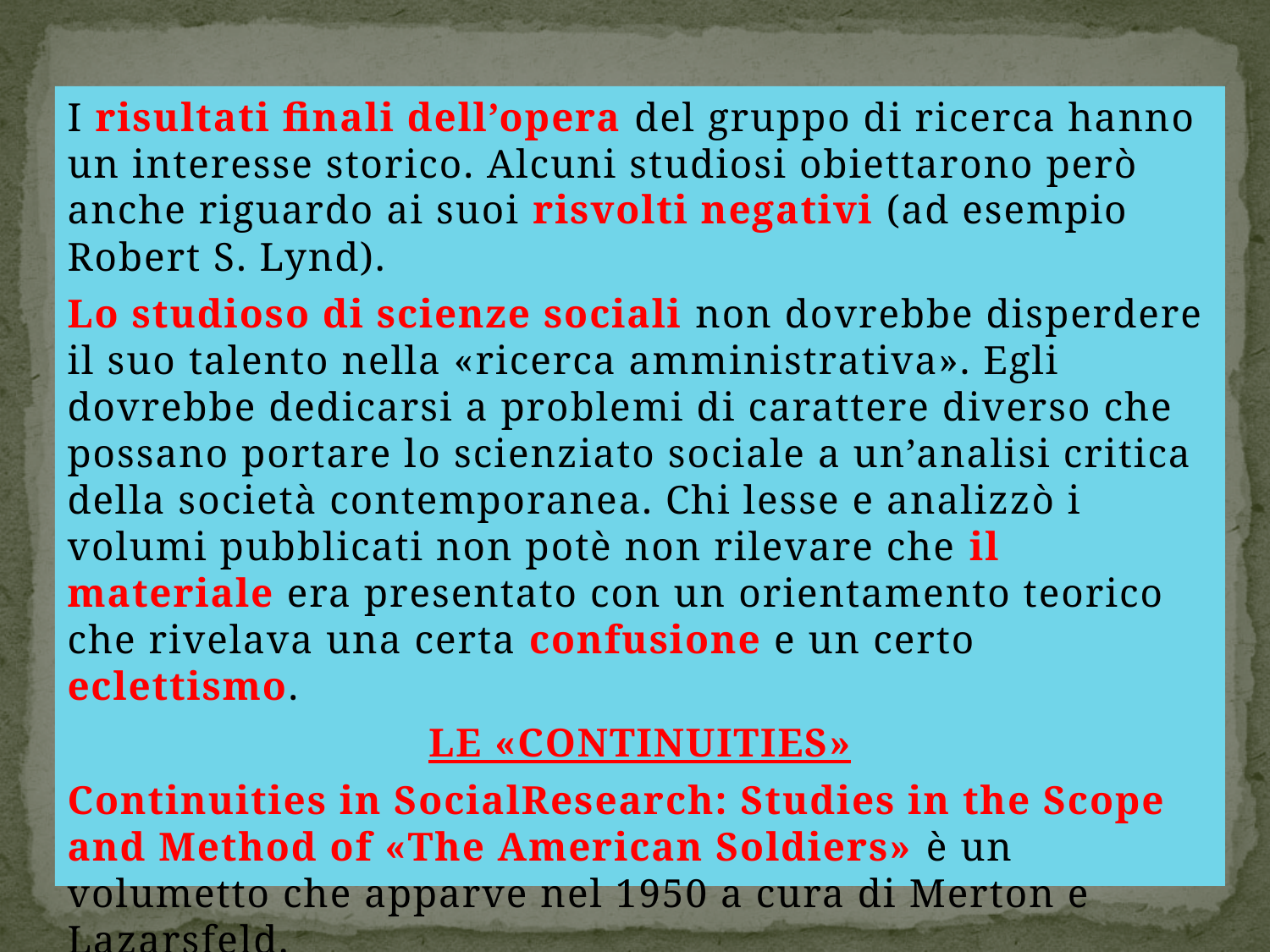

I risultati finali dell’opera del gruppo di ricerca hanno un interesse storico. Alcuni studiosi obiettarono però anche riguardo ai suoi risvolti negativi (ad esempio Robert S. Lynd).
Lo studioso di scienze sociali non dovrebbe disperdere il suo talento nella «ricerca amministrativa». Egli dovrebbe dedicarsi a problemi di carattere diverso che possano portare lo scienziato sociale a un’analisi critica della società contemporanea. Chi lesse e analizzò i volumi pubblicati non potè non rilevare che il materiale era presentato con un orientamento teorico che rivelava una certa confusione e un certo eclettismo.
LE «CONTINUITIES»
Continuities in SocialResearch: Studies in the Scope and Method of «The American Soldiers» è un volumetto che apparve nel 1950 a cura di Merton e Lazarsfeld.